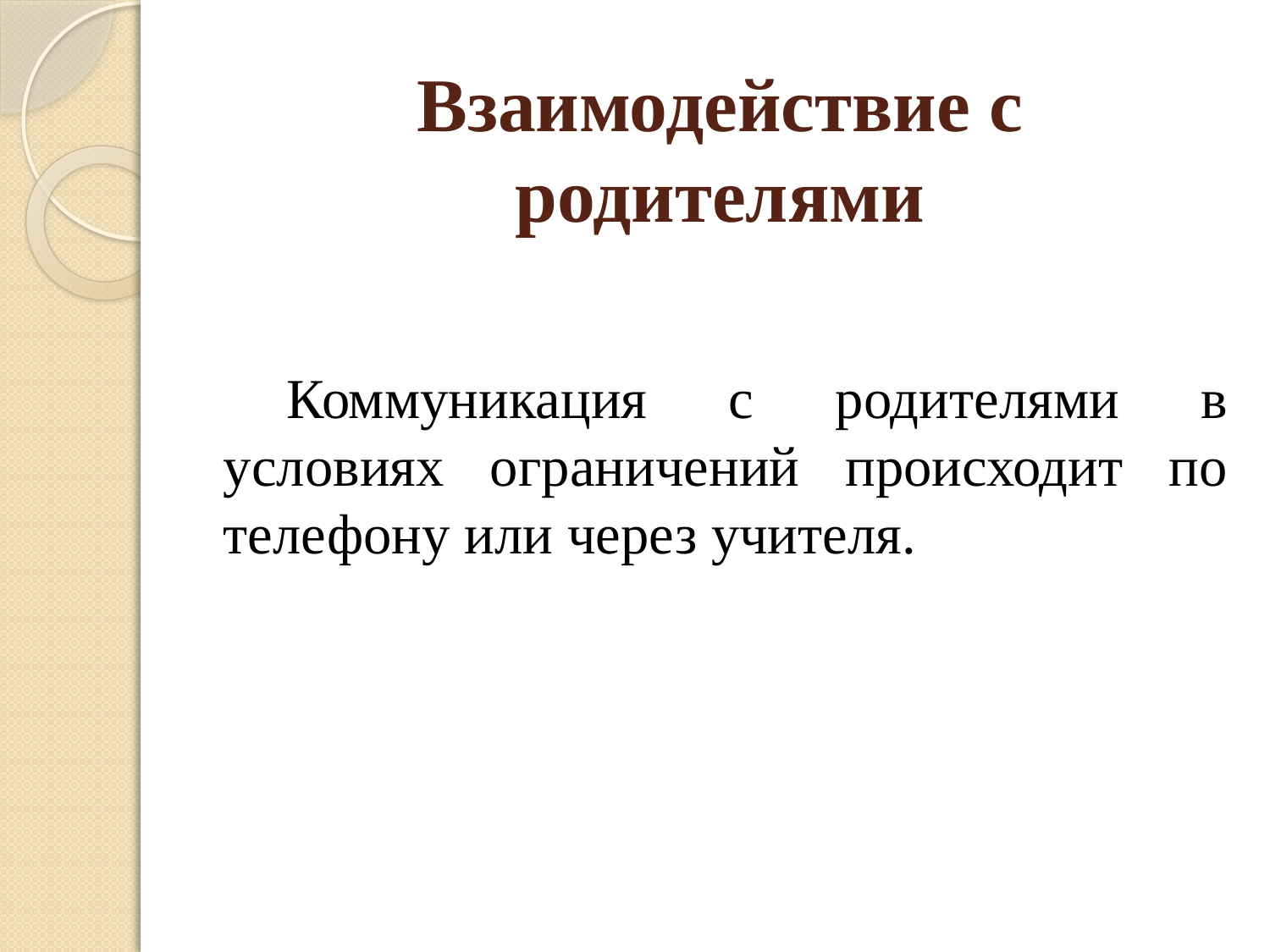

# Взаимодействие с родителями
Коммуникация с родителями в условиях ограничений происходит по телефону или через учителя.